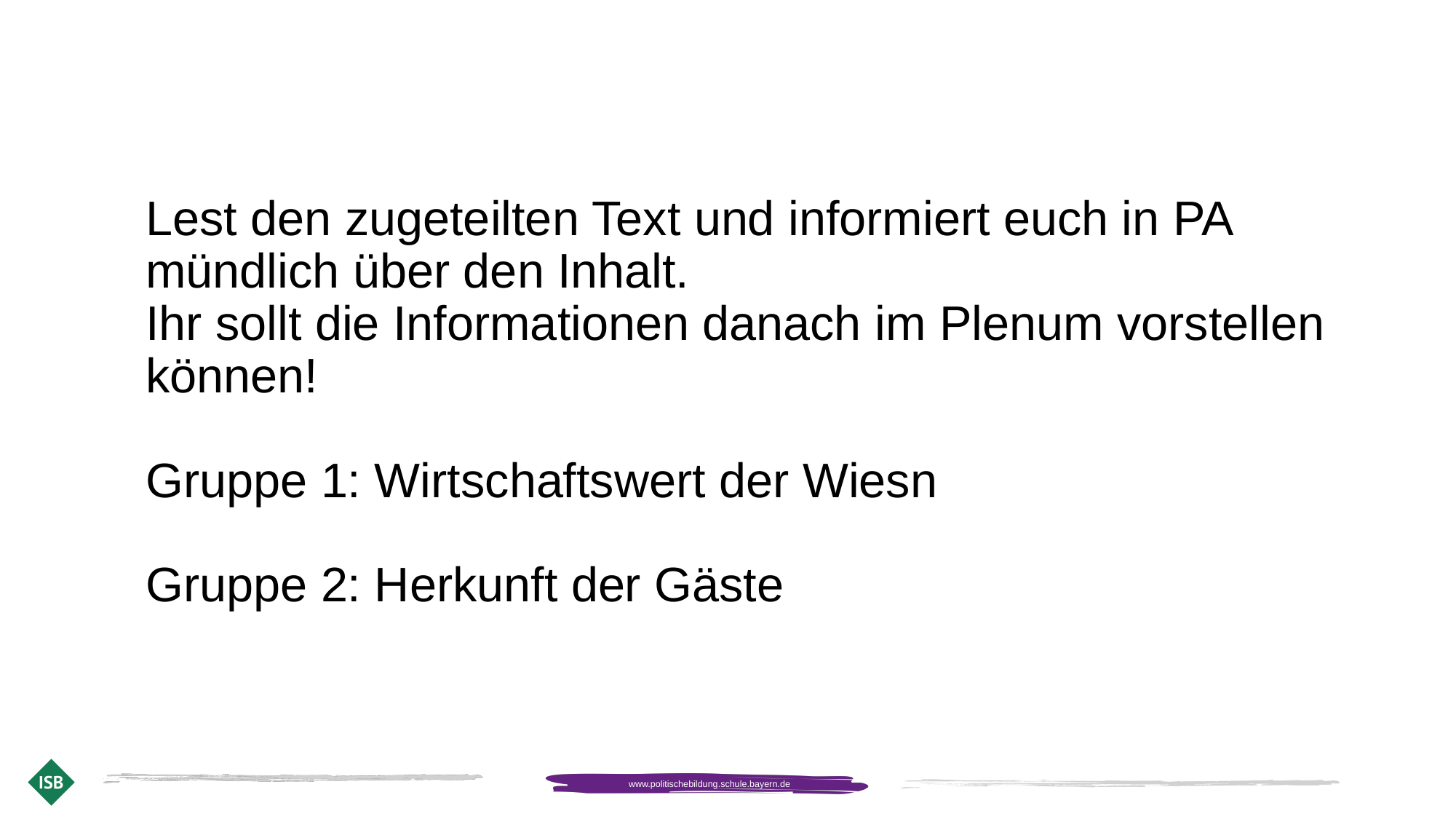

# Lest den zugeteilten Text und informiert euch in PA mündlich über den Inhalt. Ihr sollt die Informationen danach im Plenum vorstellen können! Gruppe 1: Wirtschaftswert der Wiesn Gruppe 2: Herkunft der Gäste